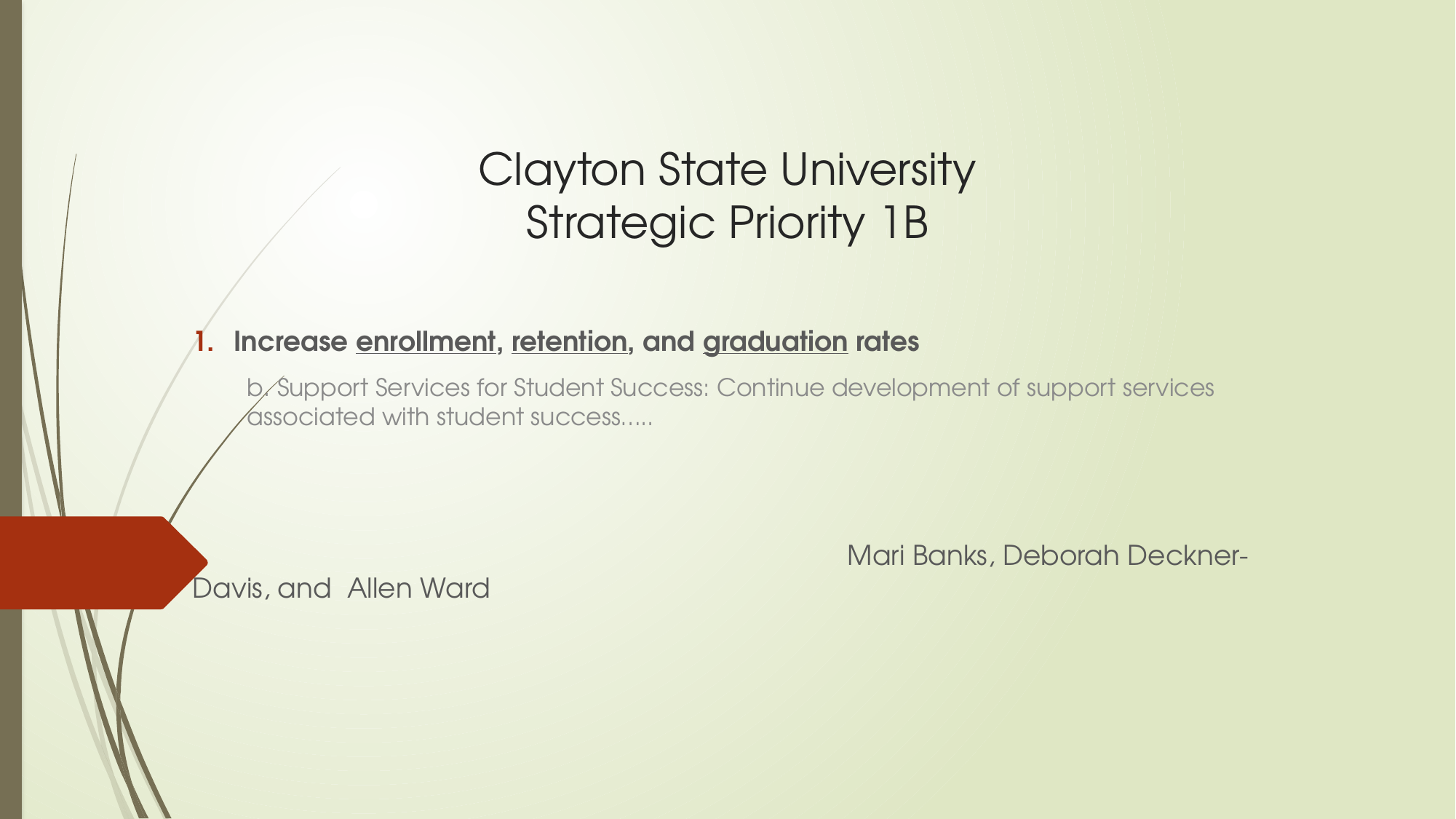

# Clayton State University Strategic Priority 1B

Increase enrollment, retention, and graduation rates
b. Support Services for Student Success: Continue development of support services associated with student success…..

						Mari Banks, Deborah Deckner-Davis, and  Allen Ward